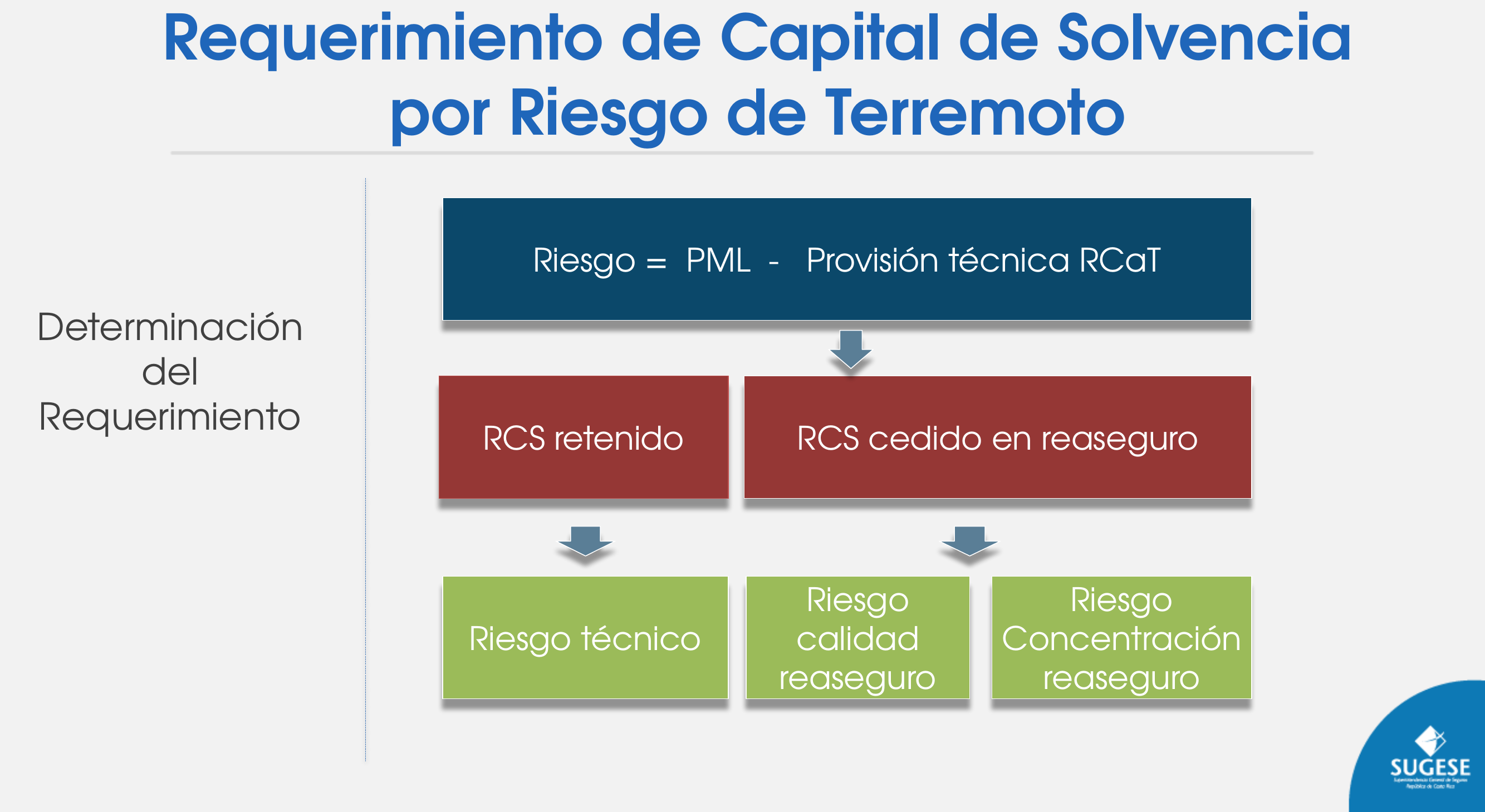

# Requerimiento de Capital de Solvencia por Riesgo de Terremoto

Determinación del Requerimiento
Riesgo =  PML  -   Provisión técnica RCaT

RCS retenido
RCS cedido en reaseguro

Riesgo técnico
Riesgo calidad reaseguro
Riesgo Concentración reaseguro